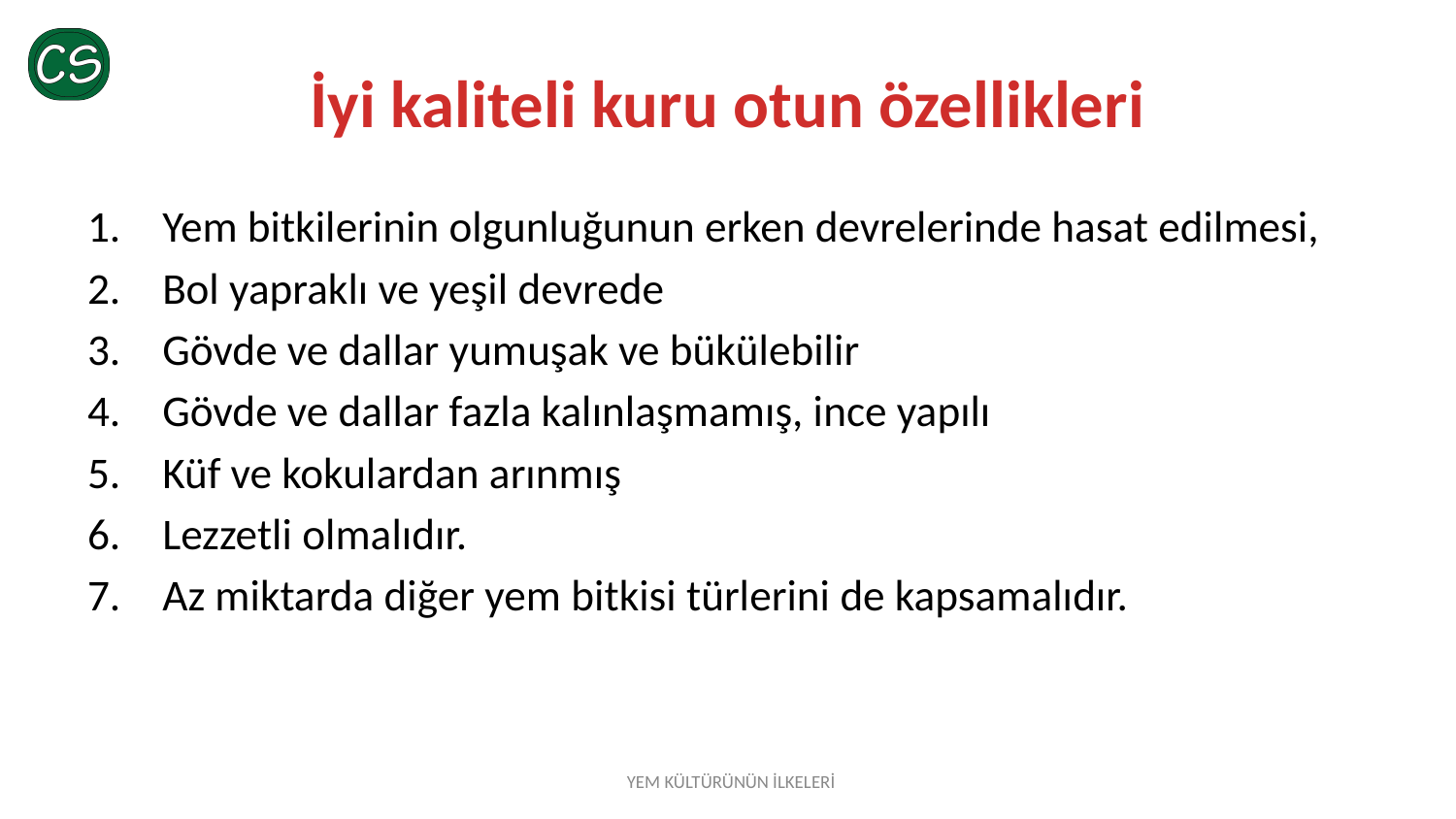

# İyi kaliteli kuru otun özellikleri
Yem bitkilerinin olgunluğunun erken devrelerinde hasat edilmesi,
Bol yapraklı ve yeşil devrede
Gövde ve dallar yumuşak ve bükülebilir
Gövde ve dallar fazla kalınlaşmamış, ince yapılı
Küf ve kokulardan arınmış
Lezzetli olmalıdır.
Az miktarda diğer yem bitkisi türlerini de kapsamalıdır.
YEM KÜLTÜRÜNÜN İLKELERİ